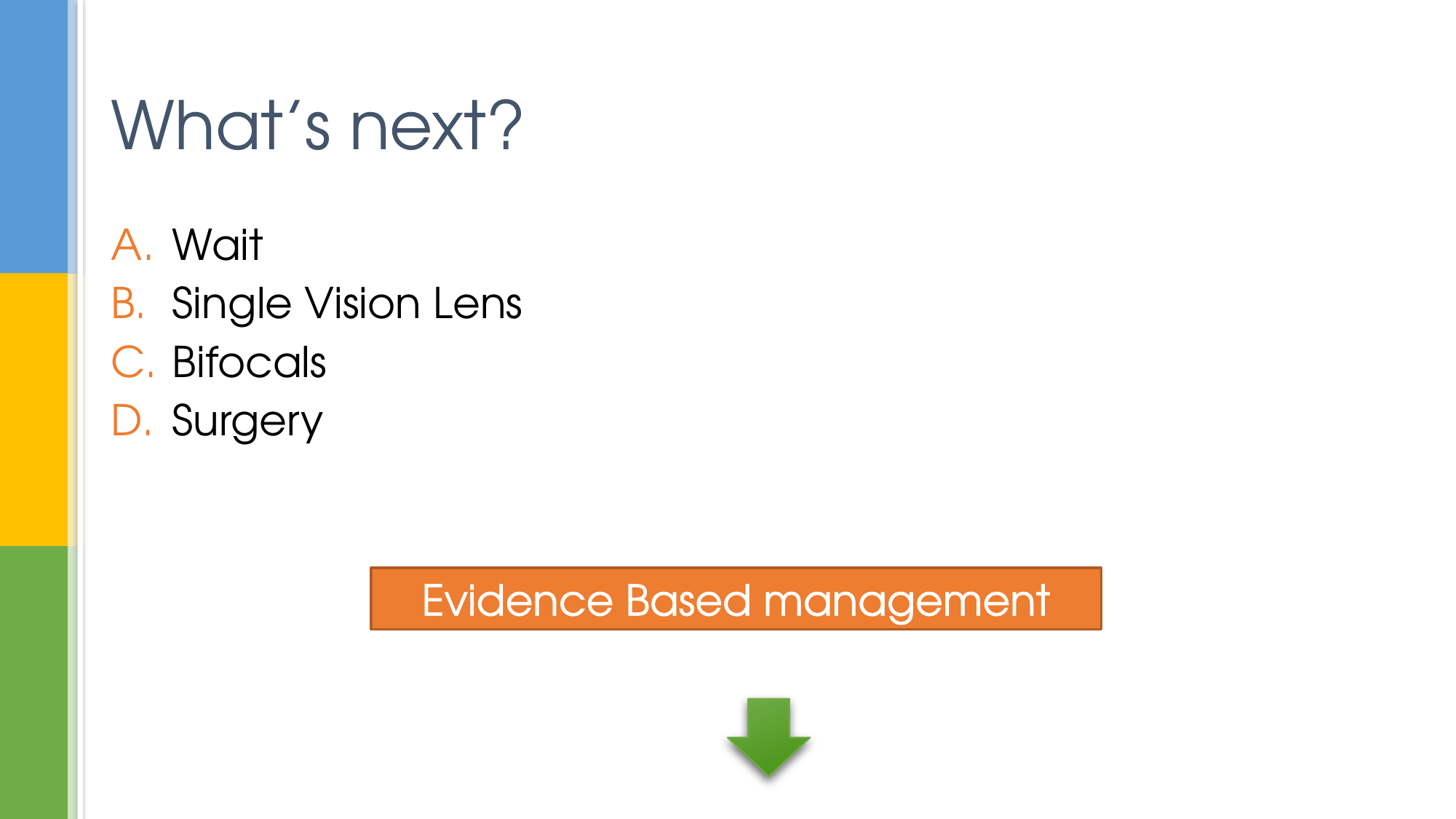

# What’s next?
Wait
Single Vision Lens
Bifocals
Surgery
Evidence Based management